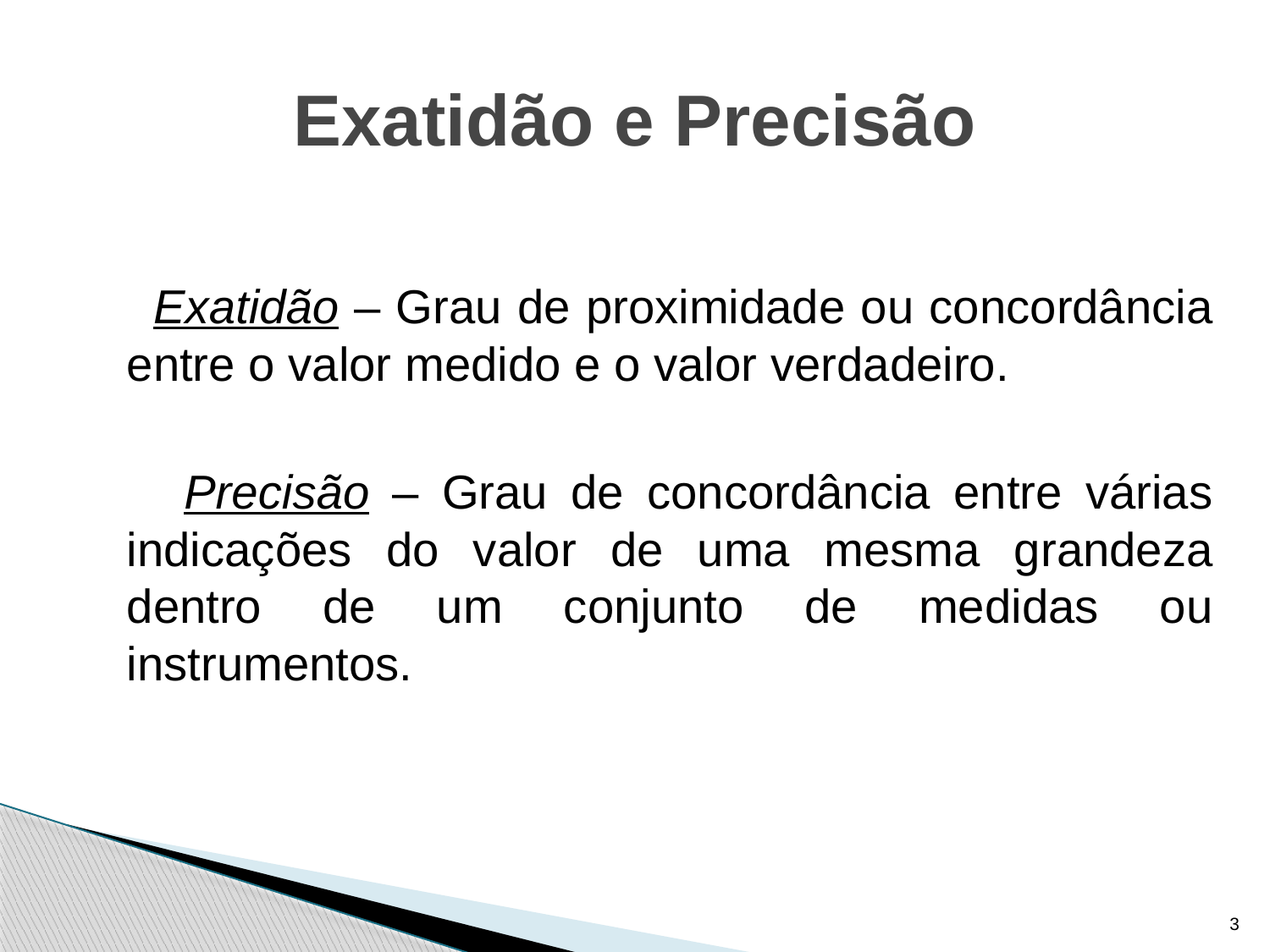

# Exatidão e Precisão

    Exatidão – Grau de proximidade ou concordância entre o valor medido e o valor verdadeiro.

    Precisão – Grau de concordância entre várias indicações do valor de uma mesma grandeza dentro de um conjunto de medidas ou instrumentos.
3